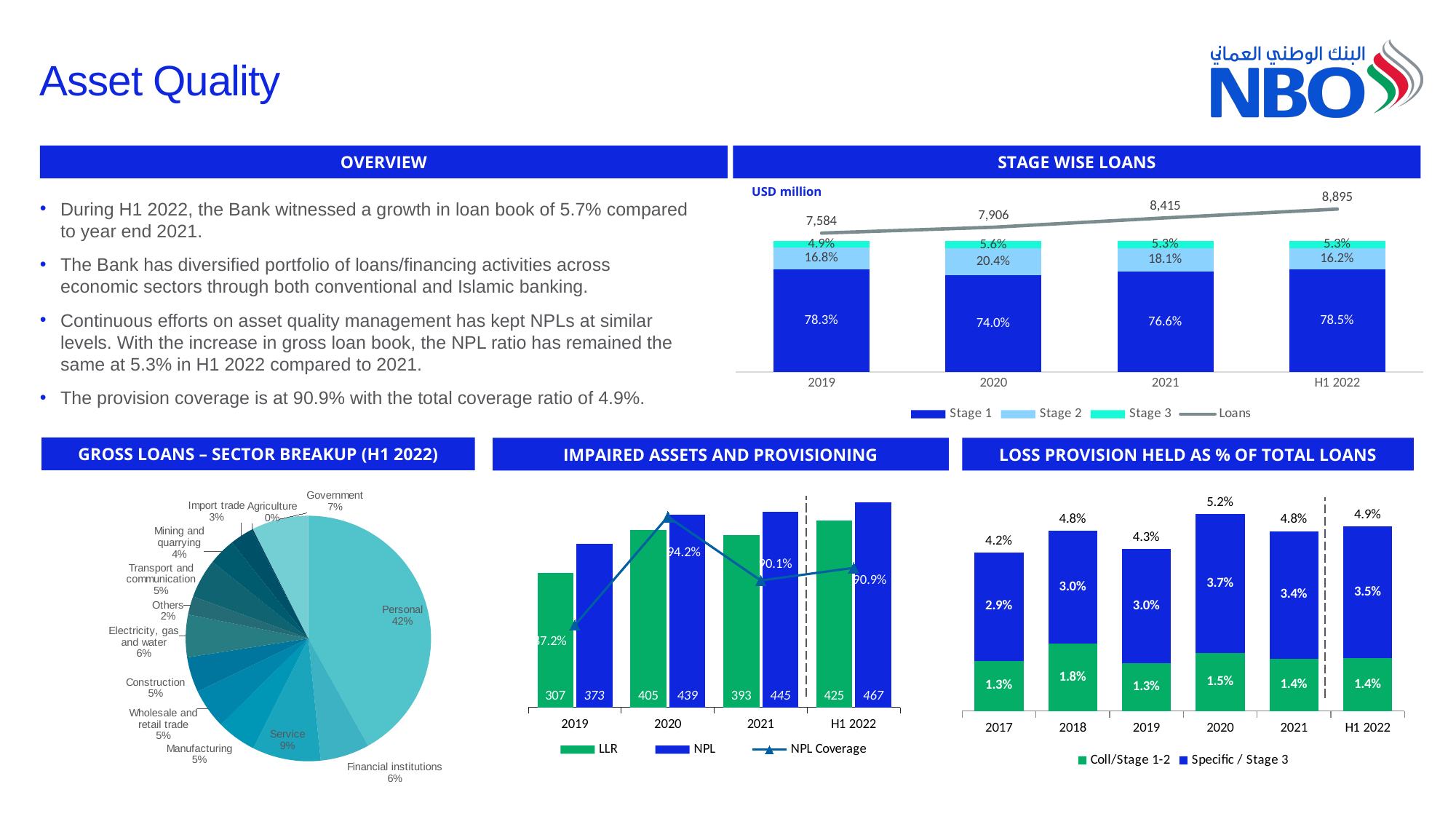

# Asset Quality
OVERVIEW
STAGE WISE LOANS

### Chart

| Category | Stage 1 | Stage 2 | Stage 3 | Loans |
|---|---|---|---|---|
| 2019 | 0.7832765343376965 | 0.1675397073408029 | 0.049183758321500515 | 7584.015584415584 |
| 2020 | 0.740329868971014 | 0.20415447503313341 | 0.05551565599585249 | 7905.854545454545 |
| 2021 | 0.766 | 0.181 | 0.053 | 8415.0 |
| H1 2022 | 0.785 | 0.162 | 0.053 | 8895.0 |
USD million
During H1 2022, the Bank witnessed a growth in loan book of 5.7% compared to year end 2021.
The Bank has diversified portfolio of loans/financing activities across economic sectors through both conventional and Islamic banking.
Continuous efforts on asset quality management has kept NPLs at similar levels. With the increase in gross loan book, the NPL ratio has remained the same at 5.3% in H1 2022 compared to 2021.
The provision coverage is at 90.9% with the total coverage ratio of 4.9%.
GROSS LOANS – SECTOR BREAKUP (H1 2022)
IMPAIRED ASSETS AND PROVISIONING
LOSS PROVISION HELD AS % OF TOTAL LOANS

### Chart

| Category | Coll/Stage 1-2 | Specific / Stage 3 | Total |
|---|---|---|---|
| 2017 | 0.01329857543144228 | 0.028764601361965954 | 0.042063176793408236 |
| 2018 | 0.01788766888119793 | 0.02992410886501192 | 0.04781177774620985 |
| 2019 | 0.012618473714024643 | 0.030292351034951842 | 0.042910824748976485 |
| 2020 | 0.015349795022856643 | 0.036936624970349115 | 0.052286419993205754 |
| 2021 | 0.013883500329795248 | 0.033778009061421546 | 0.04766150939121679 |
| H1 2022 | 0.014 | 0.035 | 0.049 |

### Chart

| Category |  |
|---|---|
| Personal | 0.4190354597668255 |
| Financial institutions | 0.06483143849353519 |
| Service | 0.09023685400135732 |
| Manufacturing | 0.052020390212791305 |
| Wholesale and retail trade | 0.052812648566692794 |
| Construction | 0.04631280100269012 |
| Electricity, gas and water | 0.056087102279297786 |
| Others | 0.024253968884367077 |
| Transport and communication | 0.051589072266343655 |
| Mining and quarrying | 0.035700393763790784 |
| Import trade | 0.030167726320732346 |
| Agriculture | 0.0023265471085636325 |
| Government | 0.0746255973330125 |

[unsupported chart]